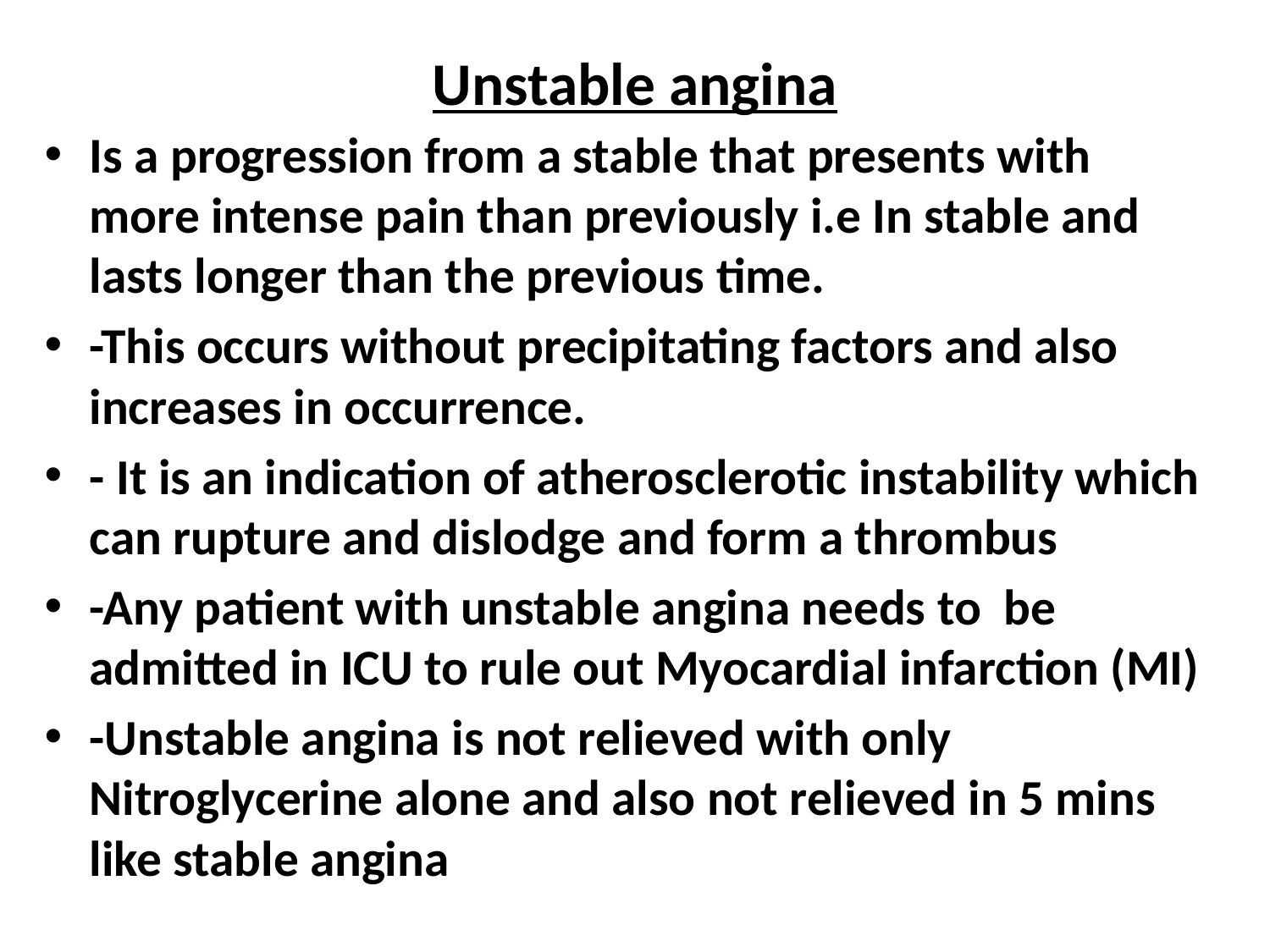

# Unstable angina
Is a progression from a stable that presents with more intense pain than previously i.e In stable and lasts longer than the previous time.
-This occurs without precipitating factors and also increases in occurrence.
- It is an indication of atherosclerotic instability which can rupture and dislodge and form a thrombus
-Any patient with unstable angina needs to  be admitted in ICU to rule out Myocardial infarction (MI)
-Unstable angina is not relieved with only Nitroglycerine alone and also not relieved in 5 mins like stable angina